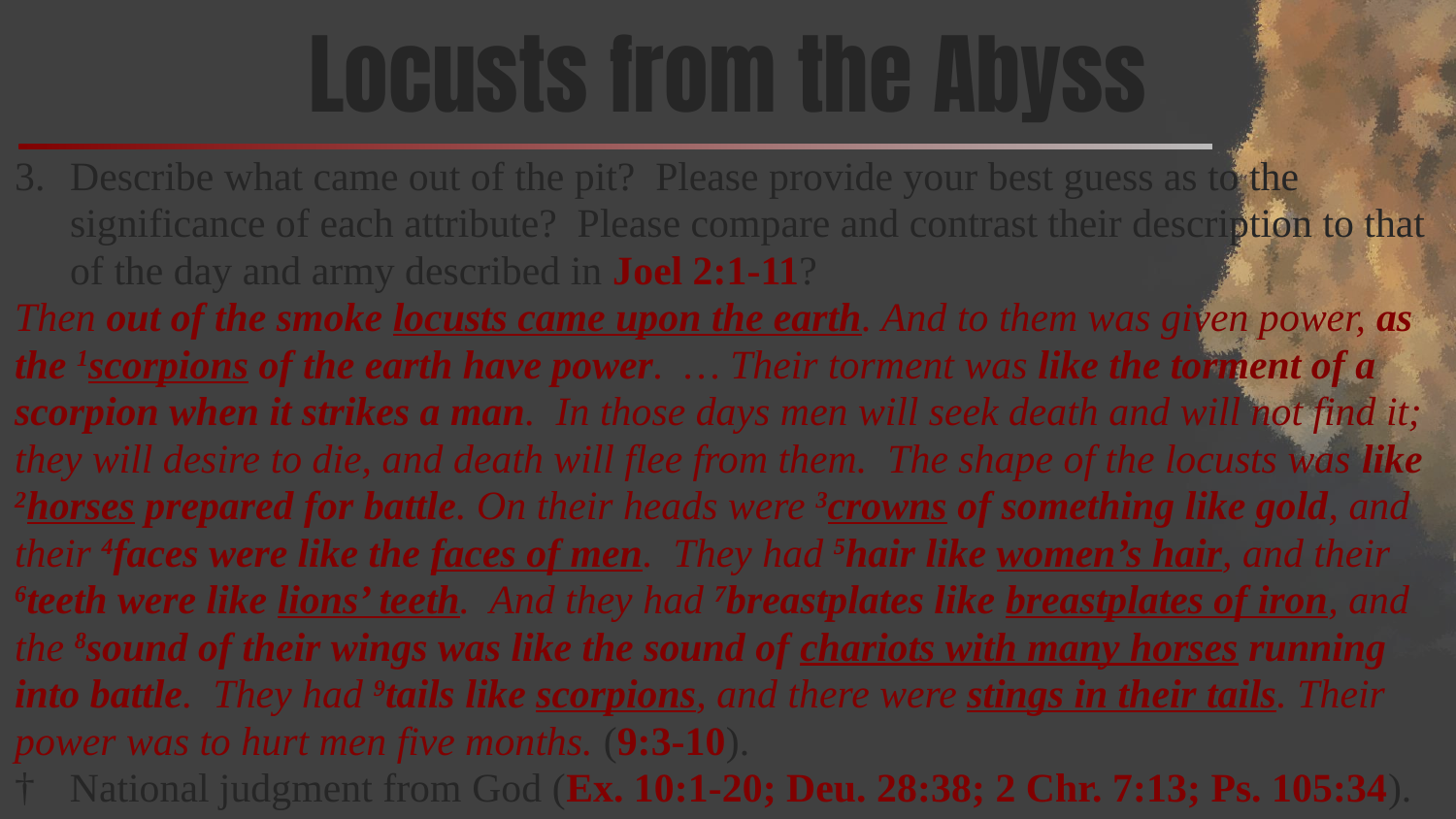

# Locusts from the Abyss
Describe what came out of the pit?  Please provide your best guess as to the significance of each attribute?  Please compare and contrast their description to that of the day and army described in Joel 2:1-11?
Then out of the smoke locusts came upon the earth. And to them was given power, as the 1scorpions of the earth have power.  … Their torment was like the torment of a scorpion when it strikes a man.  In those days men will seek death and will not find it; they will desire to die, and death will flee from them.  The shape of the locusts was like 2horses prepared for battle. On their heads were 3crowns of something like gold, and their 4faces were like the faces of men.  They had 5hair like women’s hair, and their 6teeth were like lions’ teeth.  And they had 7breastplates like breastplates of iron, and the 8sound of their wings was like the sound of chariots with many horses running into battle.  They had 9tails like scorpions, and there were stings in their tails. Their power was to hurt men five months. (9:3-10).
National judgment from God (Ex. 10:1-20; Deu. 28:38; 2 Chr. 7:13; Ps. 105:34).